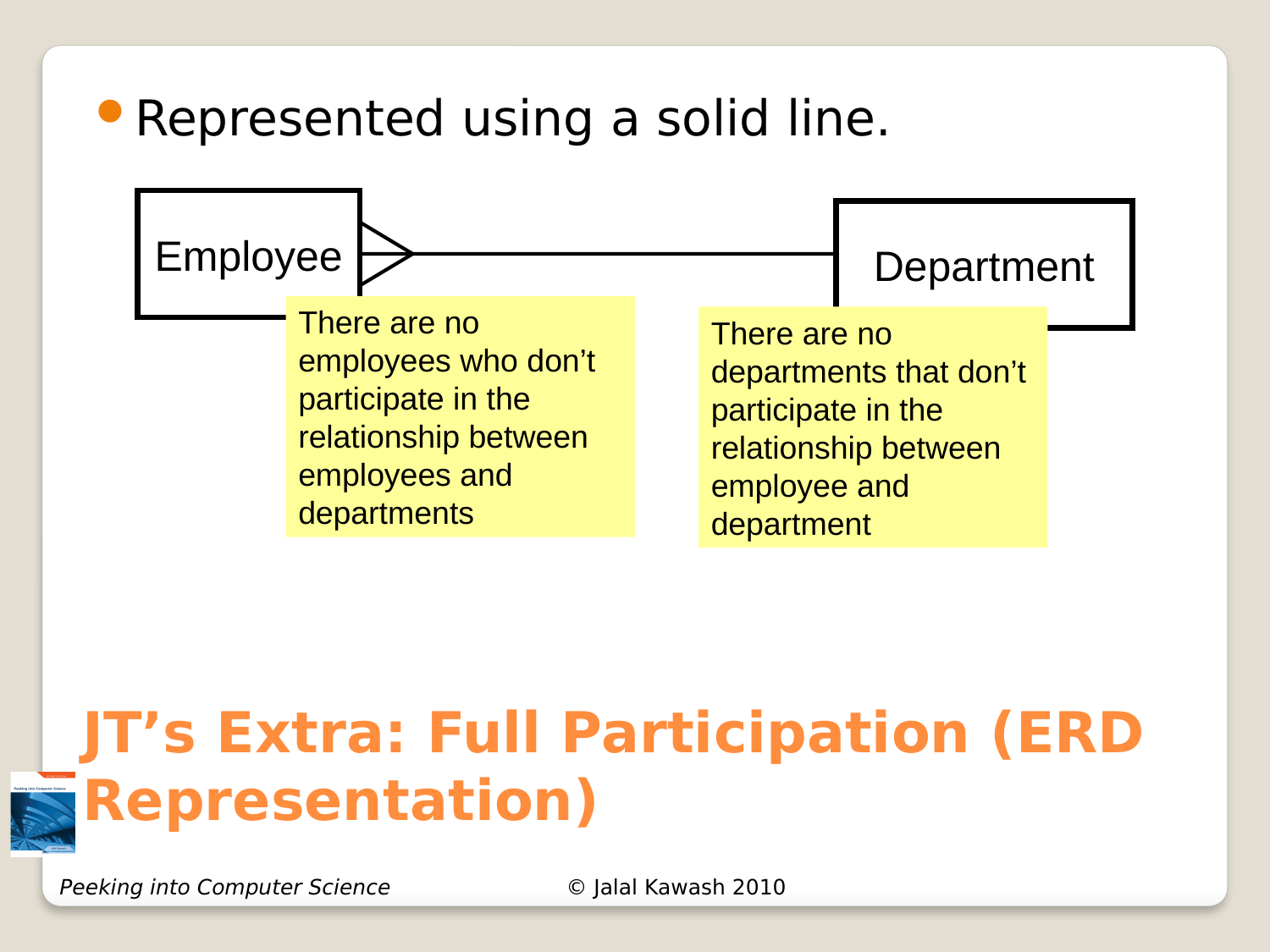

JT’s Extra: Full Participation (ERD Representation)
Represented using a solid line.
Employee
Department

There are no employees who don’t participate in the relationship between employees and departments
There are no departments that don’t participate in the relationship between employee and department